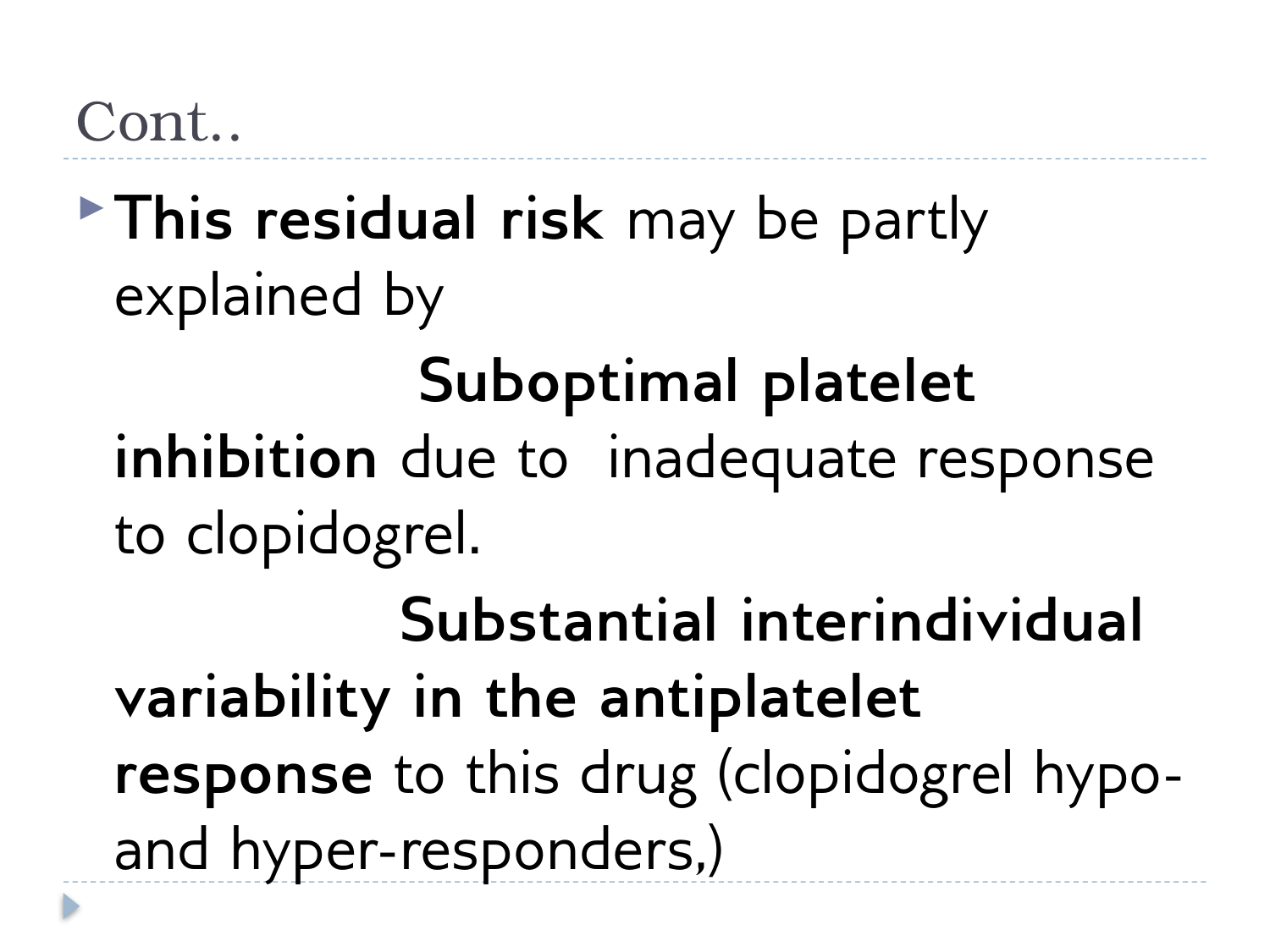

# Cont..
This residual risk may be partly explained by
                  Suboptimal platelet inhibition due to  inadequate response to clopidogrel.
                 Substantial interindividual variability in the antiplatelet response to this drug (clopidogrel hypo- and hyper-responders,)